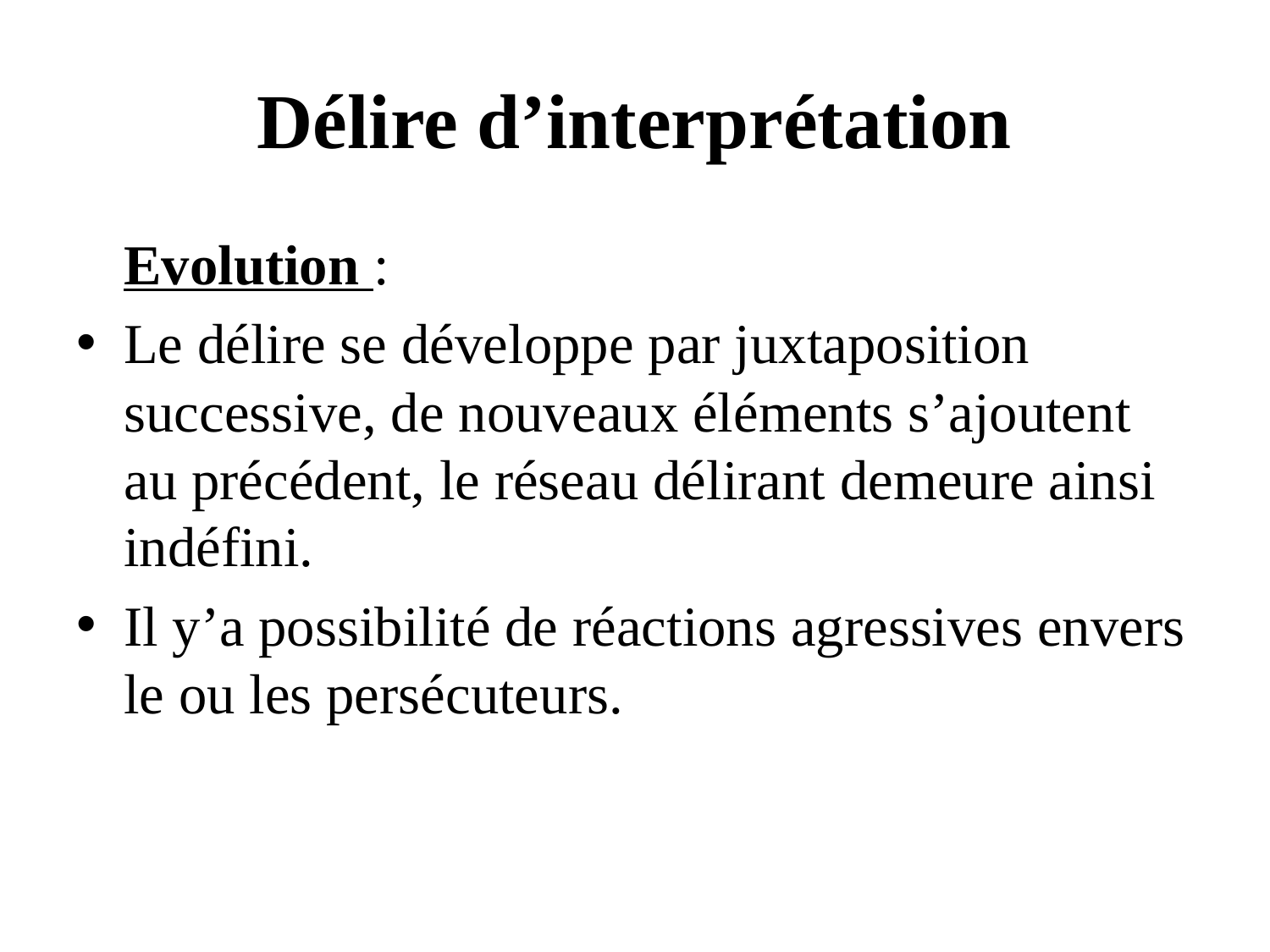

# Délire d’interprétation
	Evolution :
Le délire se développe par juxtaposition successive, de nouveaux éléments s’ajoutent au précédent, le réseau délirant demeure ainsi indéfini.
Il y’a possibilité de réactions agressives envers le ou les persécuteurs.